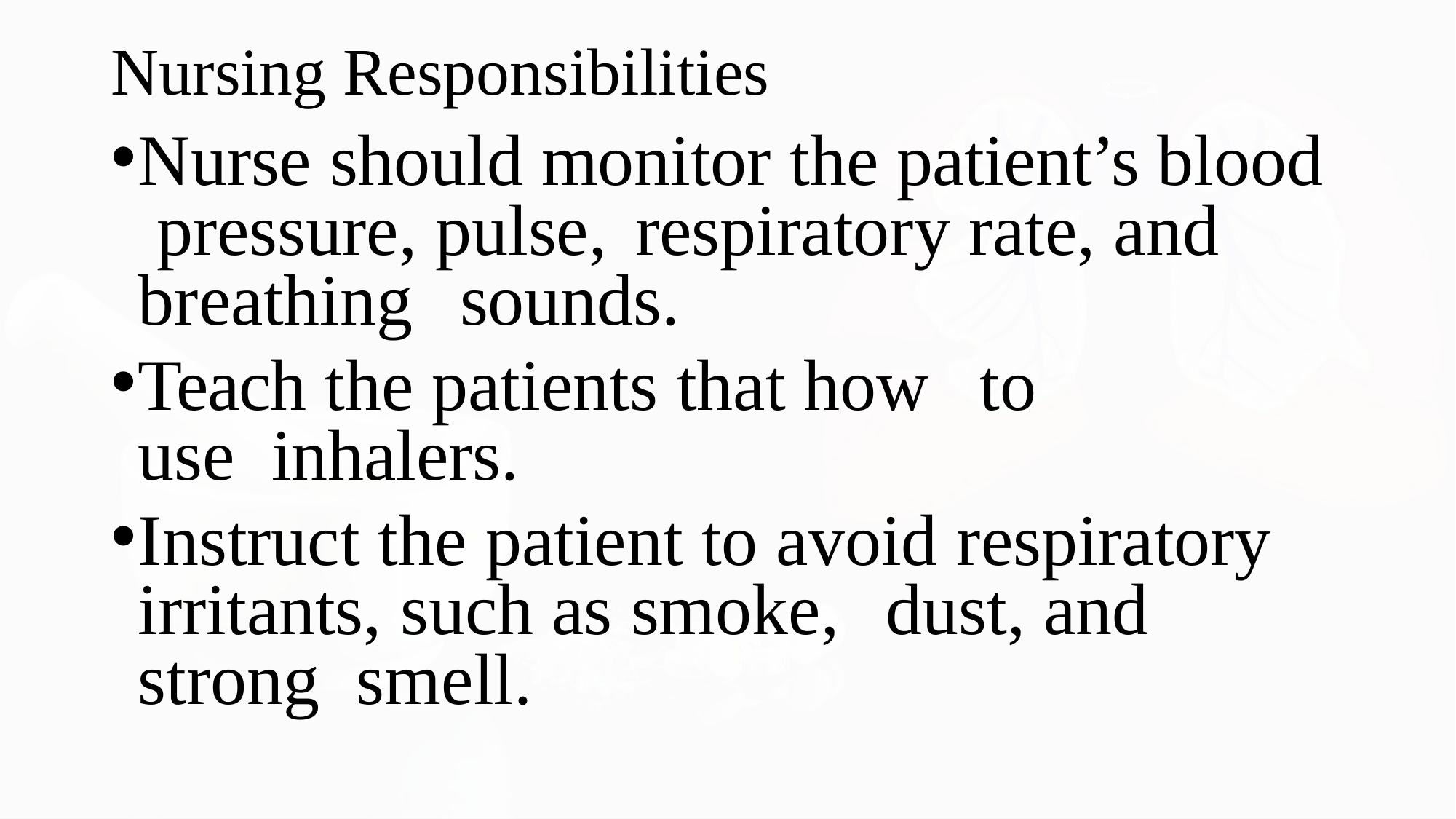

Nursing Responsibilities
Nurse should monitor the patient’s blood  pressure, pulse,	respiratory	rate, and  breathing	sounds.
Teach the patients that how	to use  inhalers.
Instruct the patient to avoid respiratory  irritants, such as smoke,	dust,	and strong  smell.